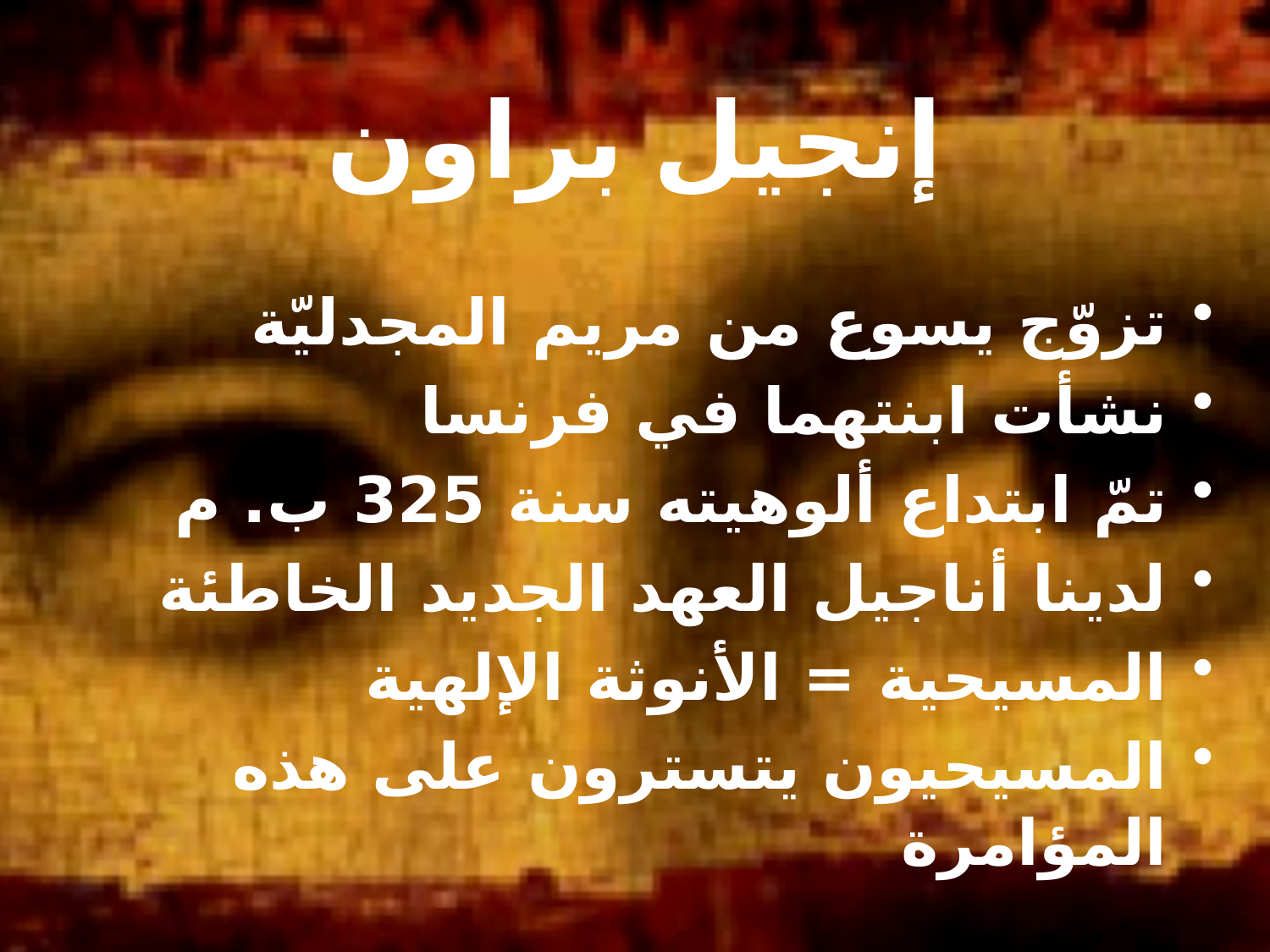

# إنجيل براون
تزوّج يسوع من مريم المجدليّة
نشأت ابنتهما في فرنسا
تمّ ابتداع ألوهيته سنة 325 ب. م
لدينا أناجيل العهد الجديد الخاطئة
المسيحية = الأنوثة الإلهية
المسيحيون يتسترون على هذه المؤامرة